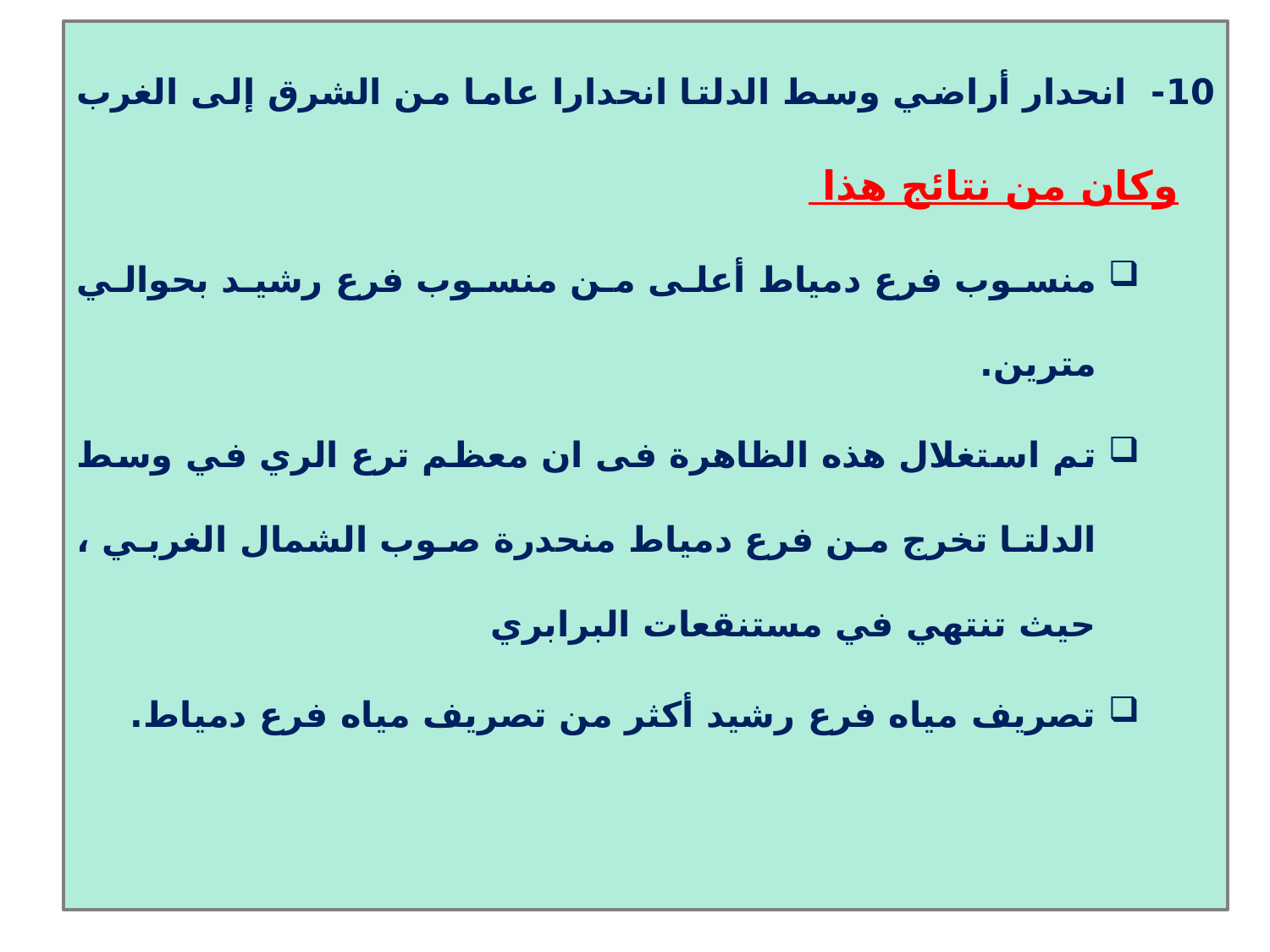

10-  انحدار أراضي وسط الدلتا انحدارا عاما من الشرق إلى الغرب وكان من نتائج هذا
منسوب فرع دمياط أعلى من منسوب فرع رشيد بحوالي مترين.
تم استغلال هذه الظاهرة فى ان معظم ترع الري في وسط الدلتا تخرج من فرع دمياط منحدرة صوب الشمال الغربي ، حيث تنتهي في مستنقعات البرابري
تصريف مياه فرع رشيد أكثر من تصريف مياه فرع دمياط.